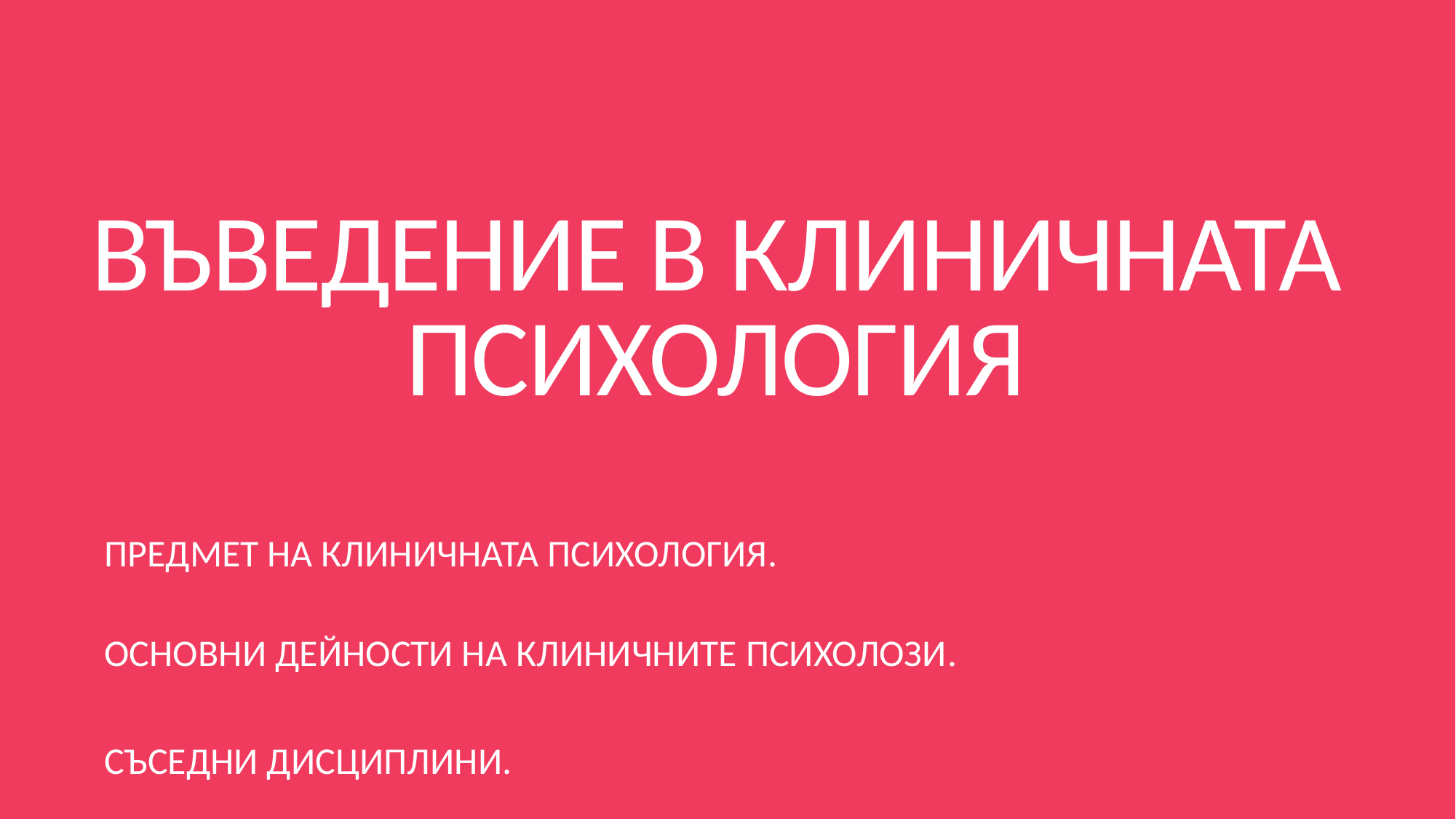

# ВЪВЕДЕНИЕ В КЛИНИЧНАТА ПСИХОЛОГИЯ
ПРЕДМЕТ НА КЛИНИЧНАТА ПСИХОЛОГИЯ.
ОСНОВНИ ДЕЙНОСТИ НА КЛИНИЧНИТЕ ПСИХОЛОЗИ.

СЪСЕДНИ ДИСЦИПЛИНИ.